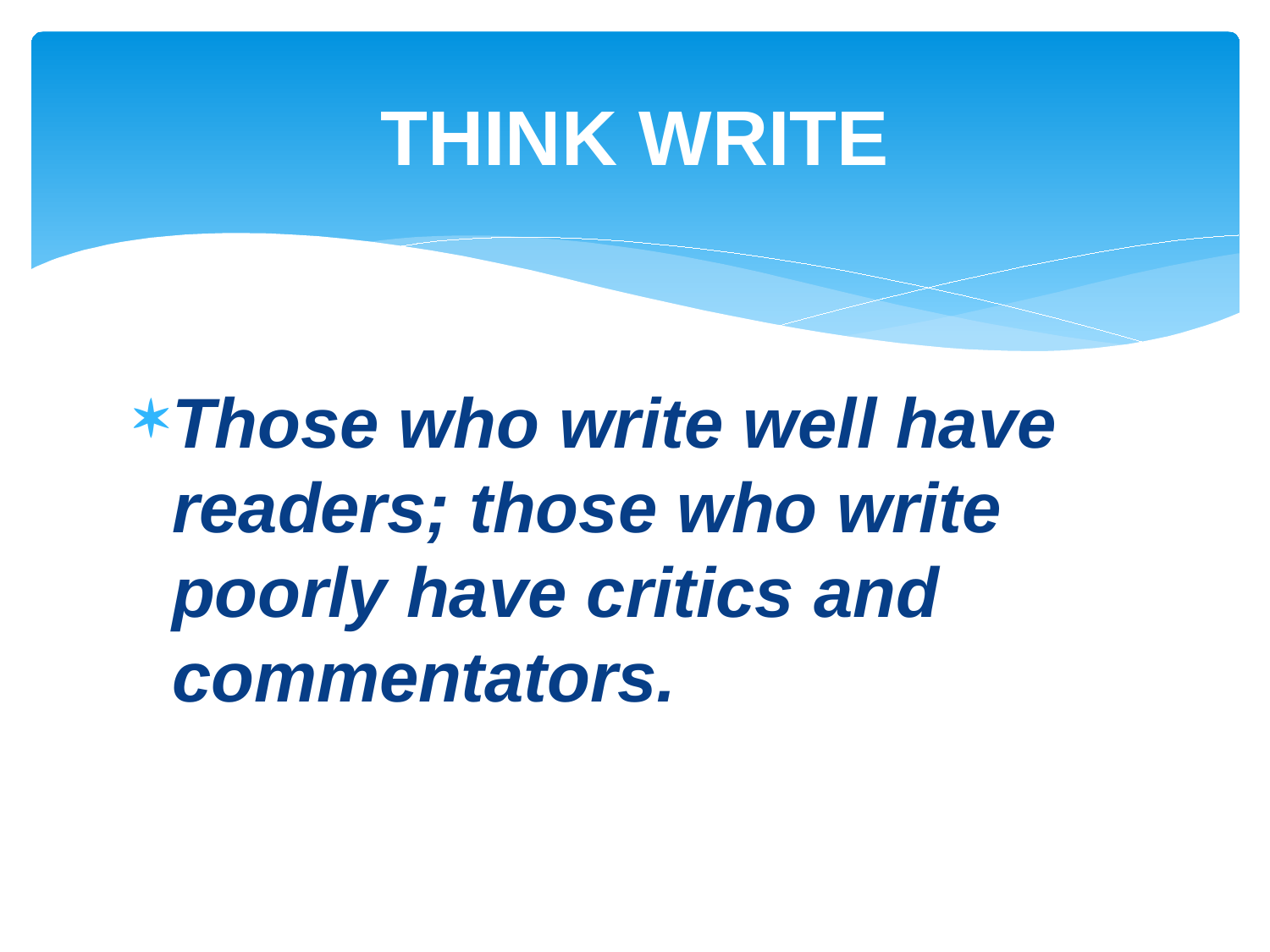

# THINK WRITE
Those who write well have readers; those who write poorly have critics and commentators.